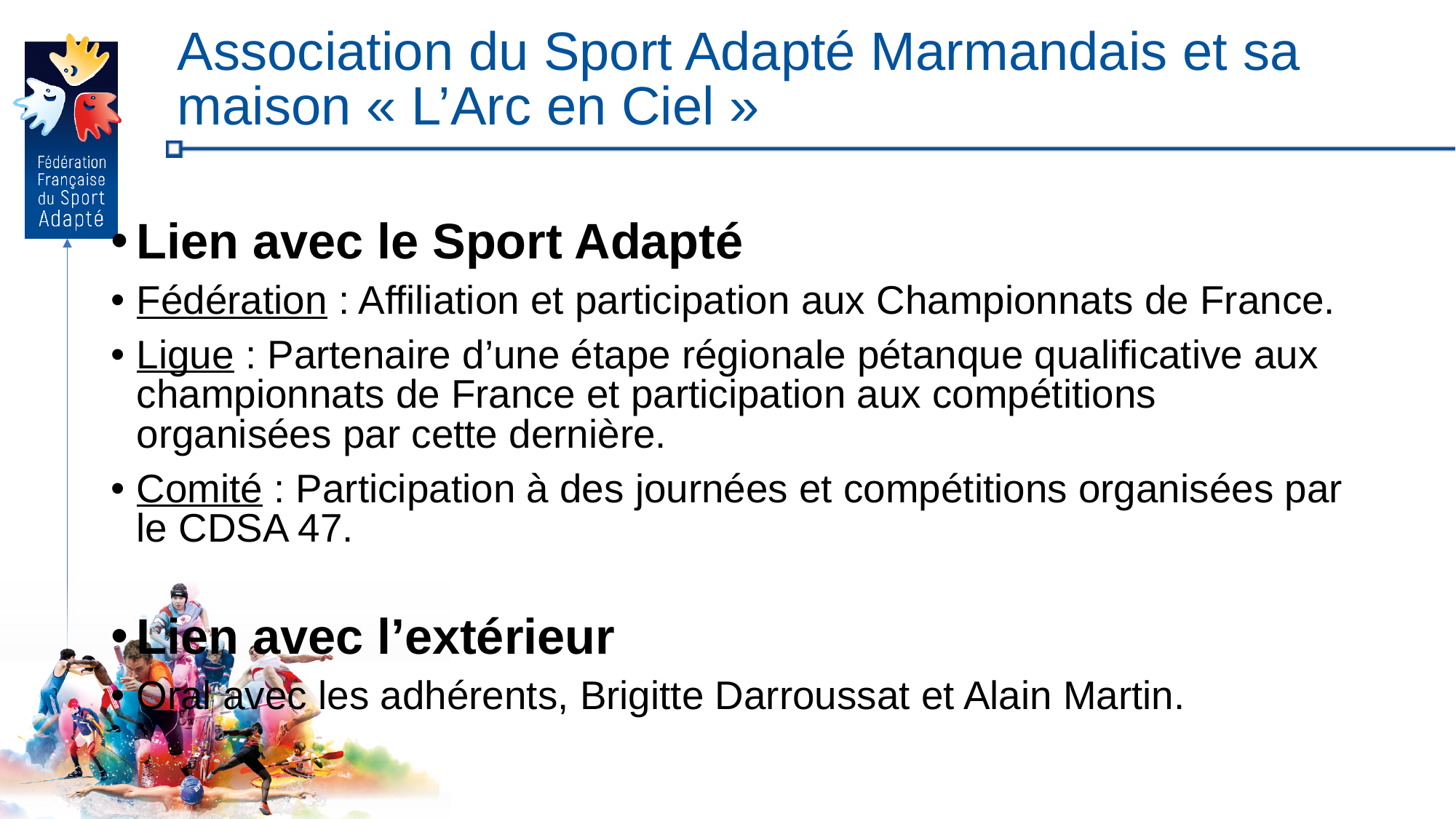

# Association du Sport Adapté Marmandais et sa maison « L’Arc en Ciel »
Lien avec le Sport Adapté
Fédération : Affiliation et participation aux Championnats de France.
Ligue : Partenaire d’une étape régionale pétanque qualificative aux championnats de France et participation aux compétitions organisées par cette dernière.
Comité : Participation à des journées et compétitions organisées par le CDSA 47.

Lien avec l’extérieur
Oral avec les adhérents, Brigitte Darroussat et Alain Martin.